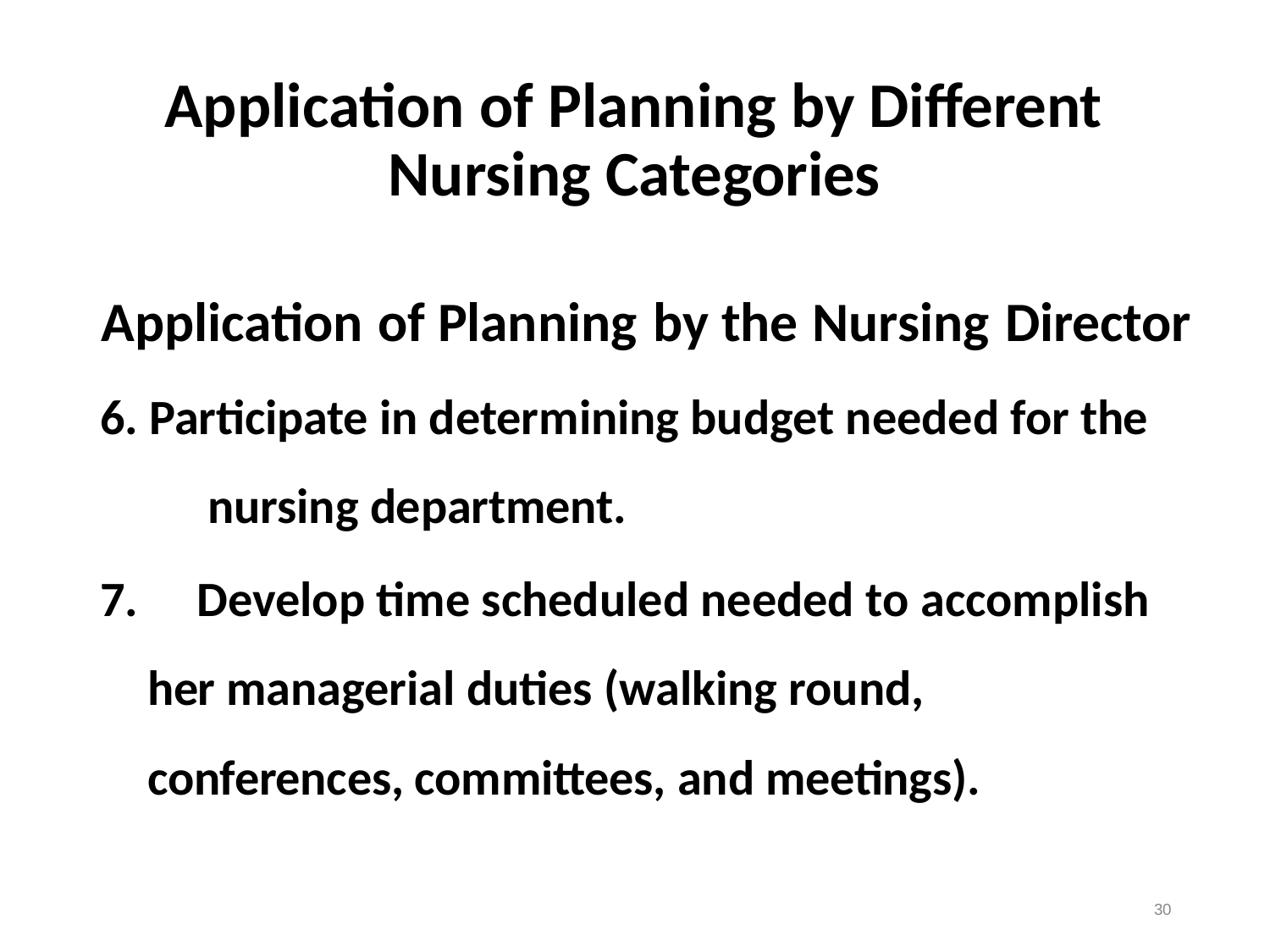

# Application of Planning by Different Nursing Categories
Application of Planning by the Nursing Director
Participate in determining budget needed for the 	nursing department.
	Develop time scheduled needed to accomplish her managerial duties (walking round, conferences, committees, and meetings).
30